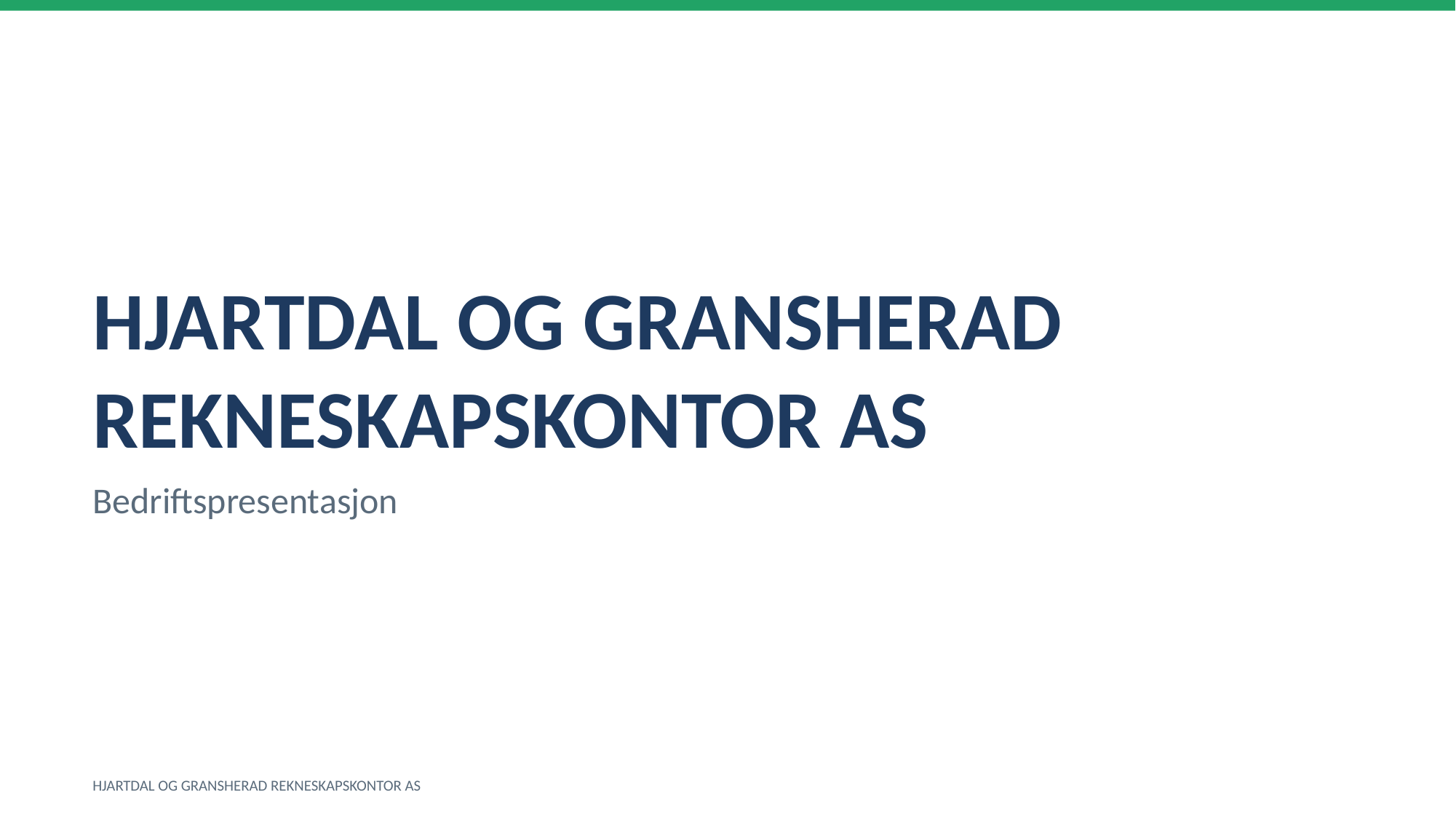

HJARTDAL OG GRANSHERAD REKNESKAPSKONTOR AS
Bedriftspresentasjon
HJARTDAL OG GRANSHERAD REKNESKAPSKONTOR AS